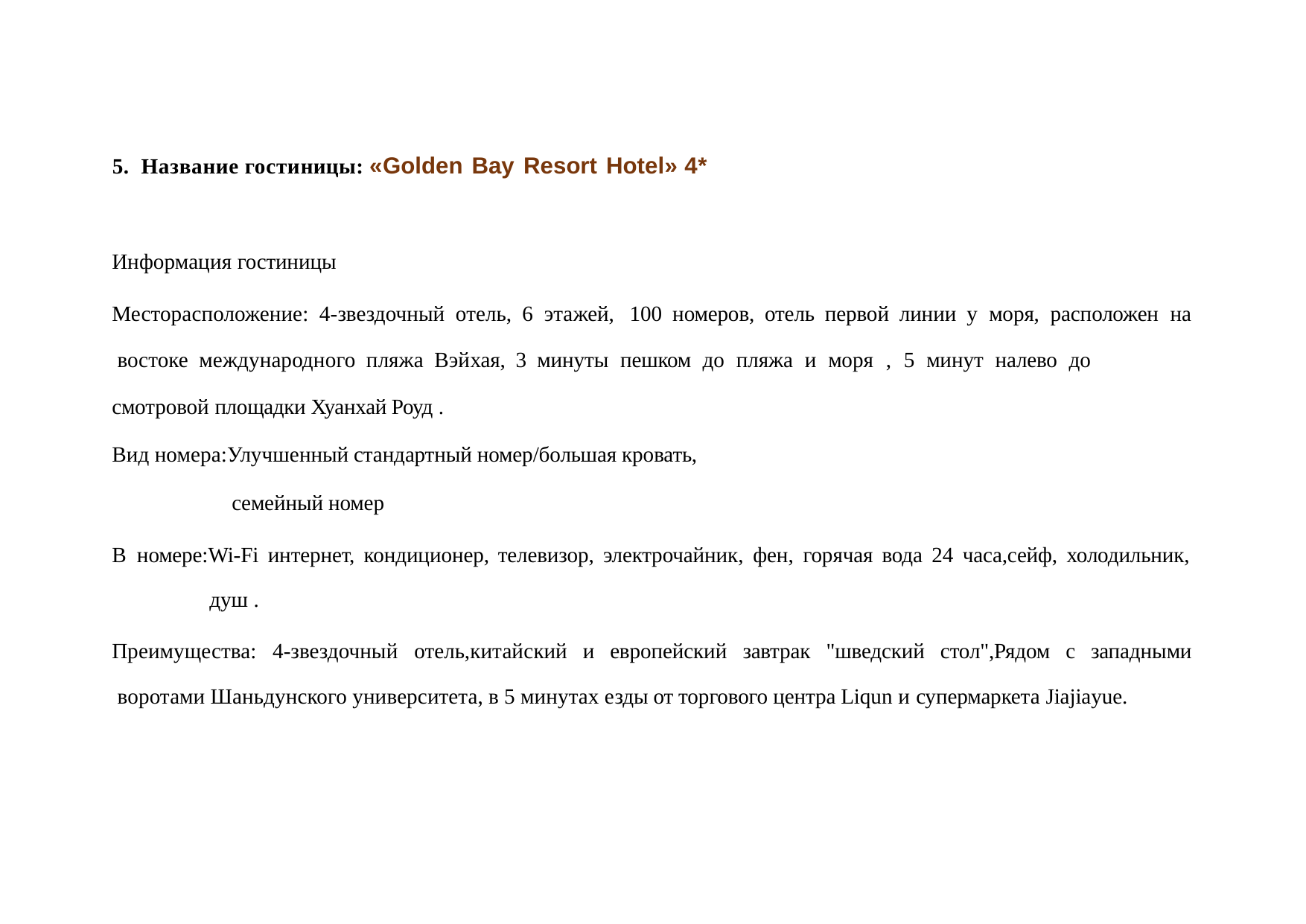

5.  Название гостиницы: «Golden Bay Resort Hotel» 4*

Информация гостиницы
Месторасположение:  4-звездочный  отель,  6  этажей,   100  номеров,  отель  первой  линии  у  моря,  расположен  на  востоке  международного  пляжа  Вэйхая,  3  минуты  пешком  до  пляжа  и  моря  ,  5  минут  налево  до  смотровой площадки Хуанхай Роуд .

Вид номера:Улучшенный стандартный номер/большая кровать,
семейный номер
В номере:Wi-Fi интернет, кондиционер, телевизор, электрочайник, фен, горячая вода 24 часа,сейф, холодильник,  душ .
Преимущества:  4-звездочный   отель,китайский   и   европейский  завтрак   "шведский   стол",Рядом   с   западными  воротами Шаньдунского университета, в 5 минутах езды от торгового центра Liqun и супермаркета Jiajiayue.